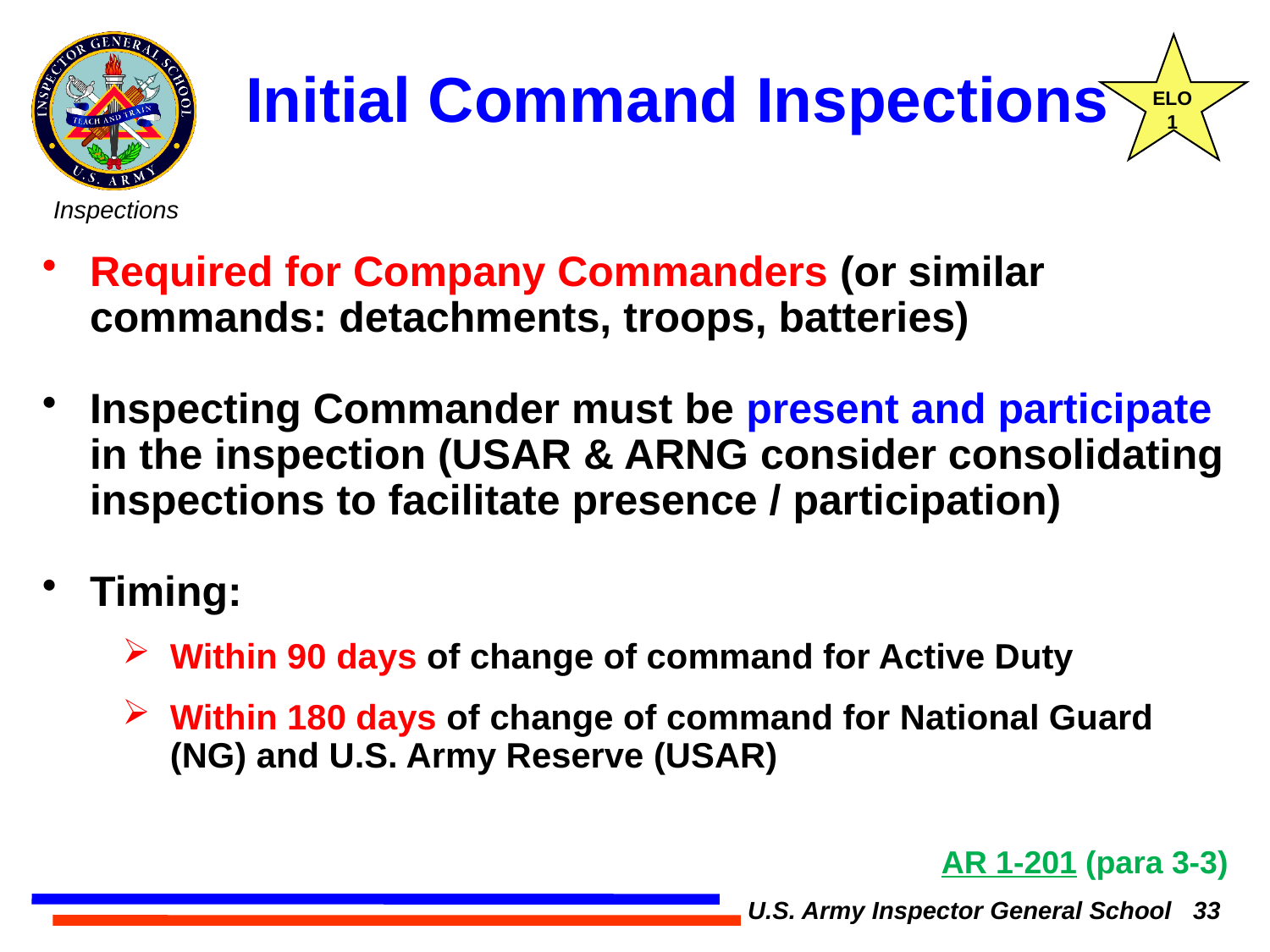

ELO
1
Initial Command Inspections
Required for Company Commanders (or similar commands: detachments, troops, batteries)

Inspecting Commander must be present and participate in the inspection (USAR & ARNG consider consolidating inspections to facilitate presence / participation)

Timing:

Within 90 days of change of command for Active Duty

Within 180 days of change of command for National Guard 	    (NG) and U.S. Army Reserve (USAR)
AR 1-201 (para 3-3)

U.S. Army Inspector General School   33